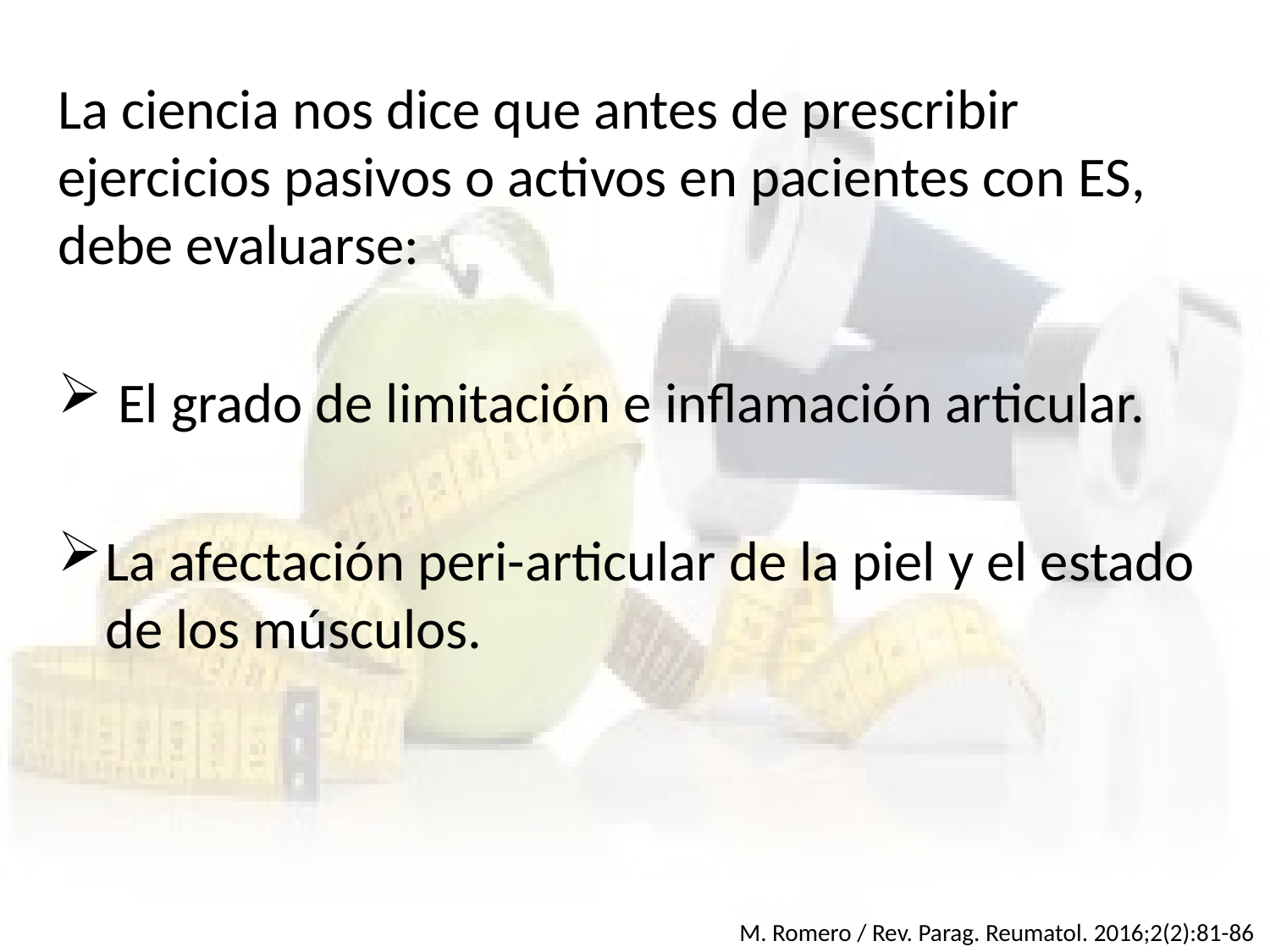

La ciencia nos dice que antes de prescribir ejercicios pasivos o activos en pacientes con ES, debe evaluarse:

 El grado de limitación e inflamación articular.

La afectación peri-articular de la piel y el estado de los músculos.

          M. Romero / Rev. Parag. Reumatol. 2016;2(2):81-86